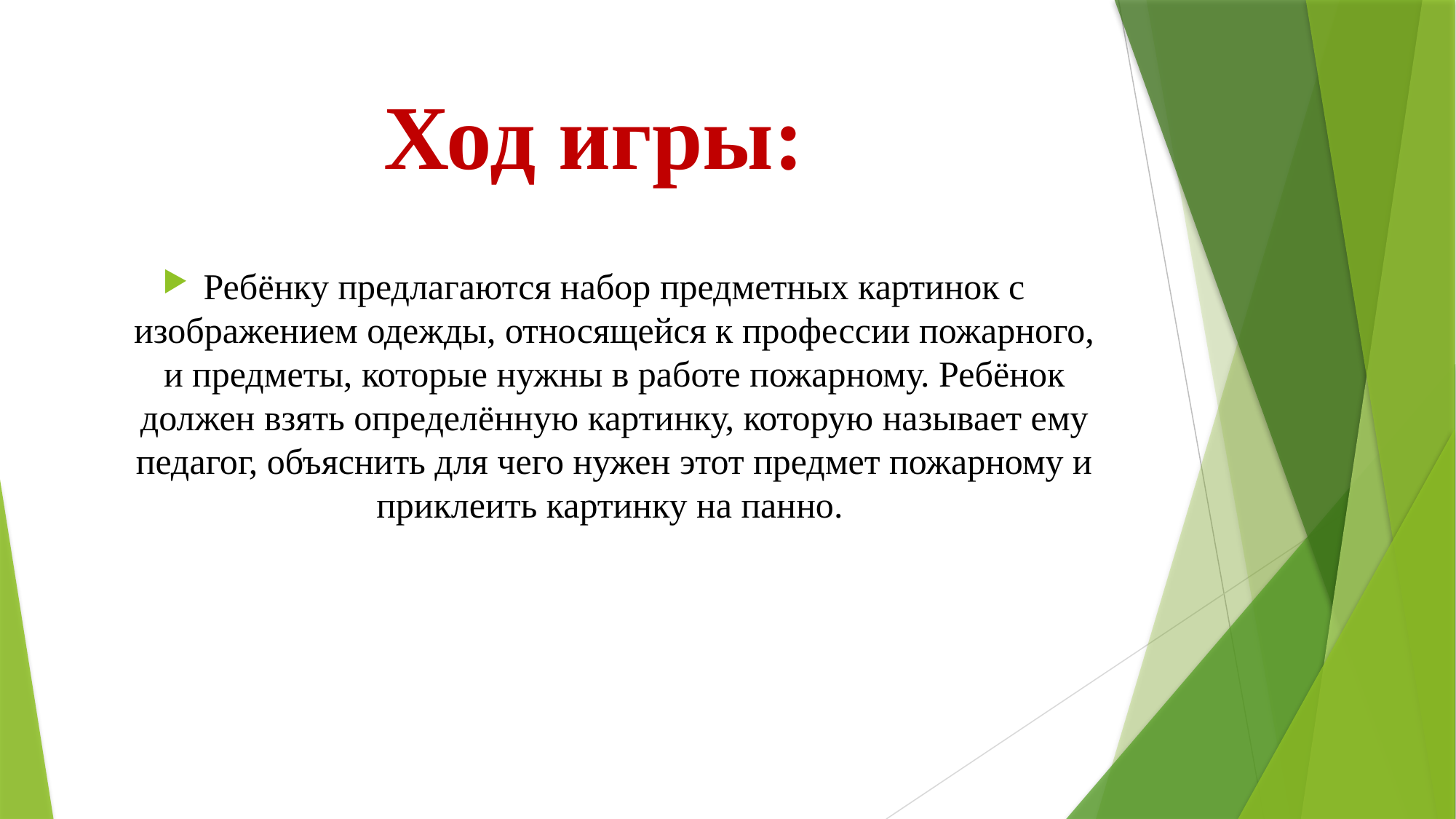

# Ход игры:
Ребёнку предлагаются набор предметных картинок с изображением одежды, относящейся к профессии пожарного, и предметы, которые нужны в работе пожарному. Ребёнок должен взять определённую картинку, которую называет ему педагог, объяснить для чего нужен этот предмет пожарному и приклеить картинку на панно.